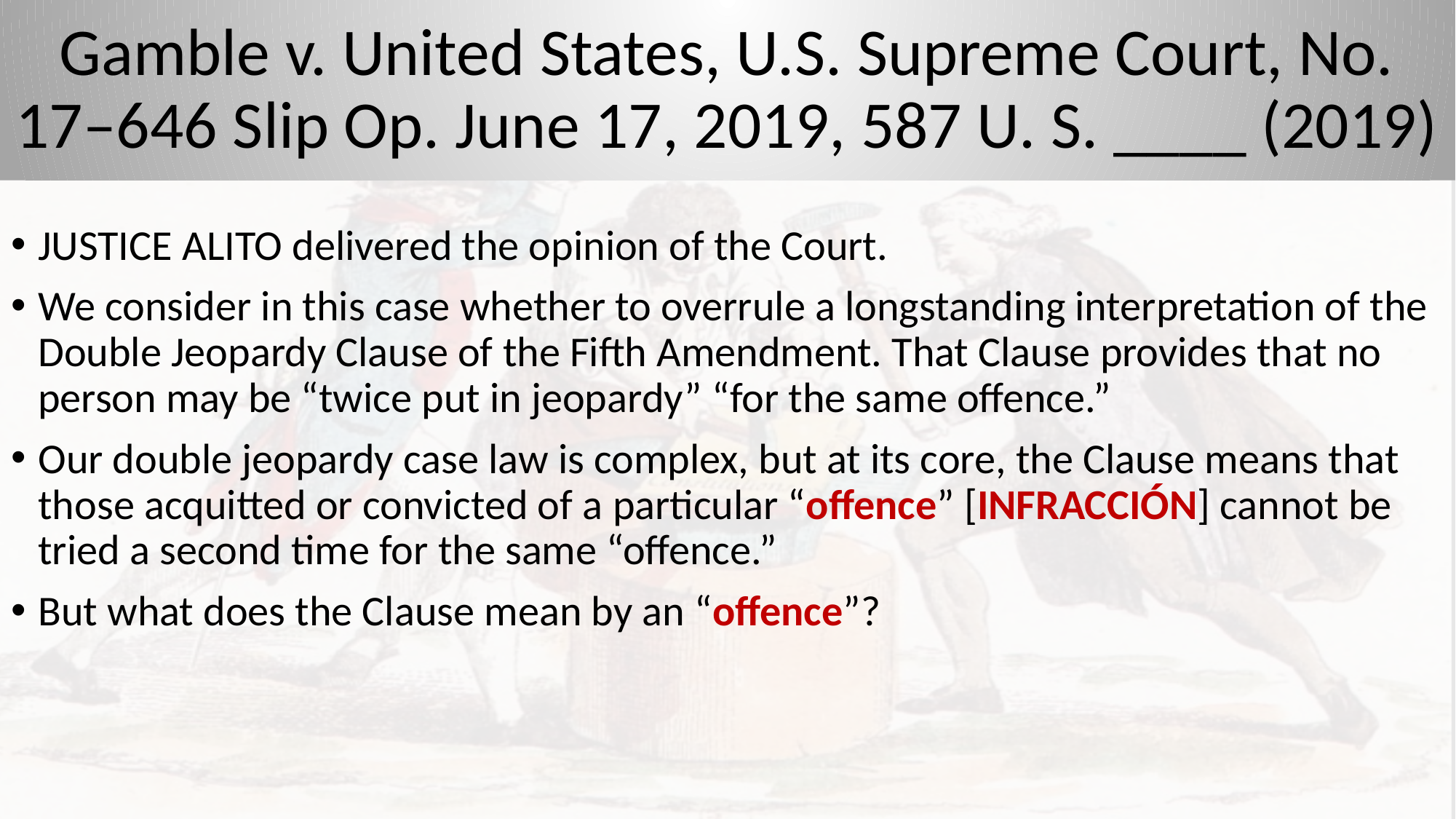

# Gamble v. United States, U.S. Supreme Court, No. 17–646 Slip Op. June 17, 2019, 587 U. S. ____ (2019)
JUSTICE ALITO delivered the opinion of the Court.
We consider in this case whether to overrule a longstanding interpretation of the Double Jeopardy Clause of the Fifth Amendment. That Clause provides that no person may be “twice put in jeopardy” “for the same offence.”
Our double jeopardy case law is complex, but at its core, the Clause means that those acquitted or convicted of a particular “offence” [INFRACCIÓN] cannot be tried a second time for the same “offence.”
But what does the Clause mean by an “offence”?